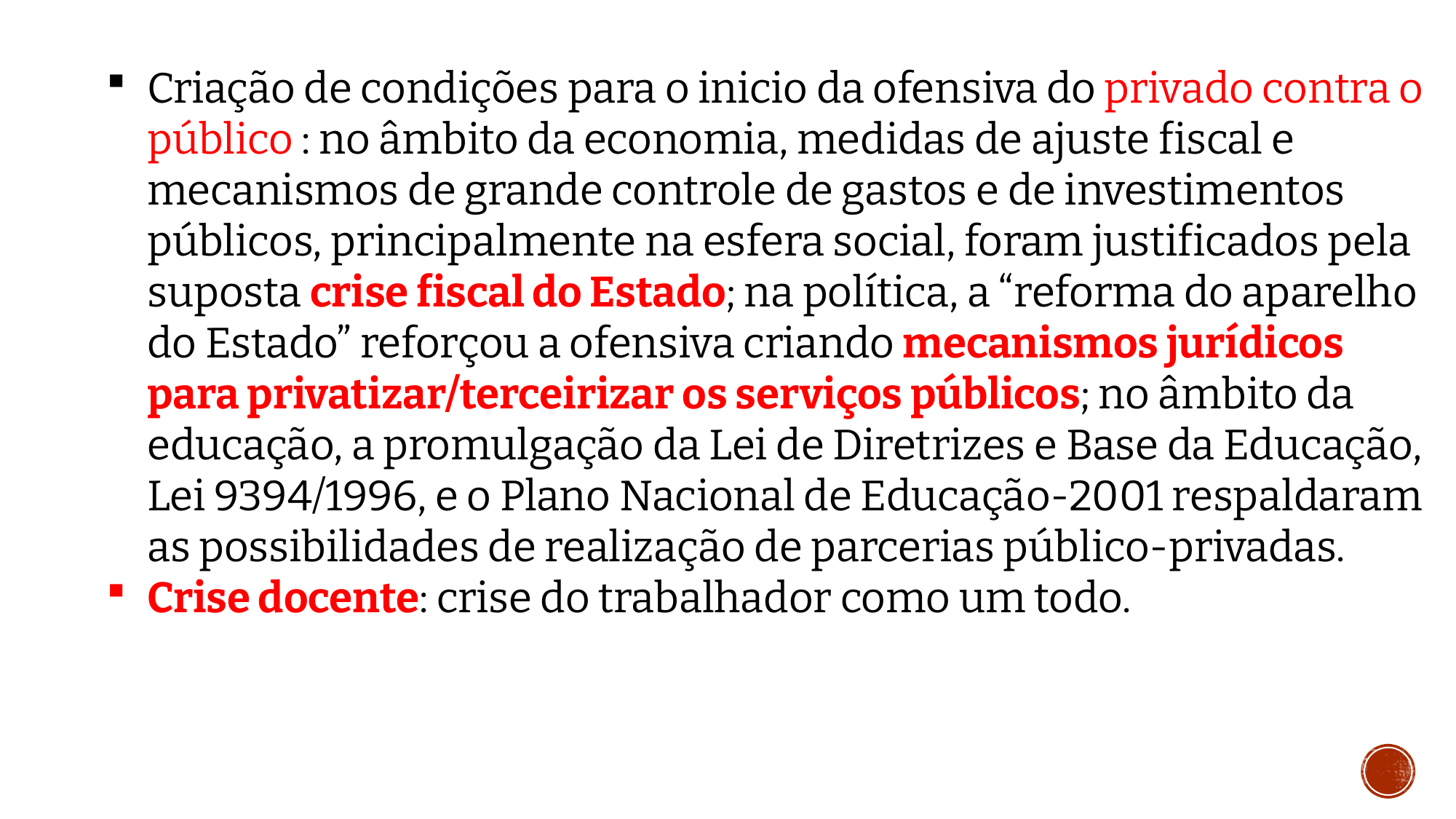

Criação de condições para o inicio da ofensiva do privado contra o público : no âmbito da economia, medidas de ajuste fiscal e mecanismos de grande controle de gastos e de investimentos públicos, principalmente na esfera social, foram justificados pela suposta crise fiscal do Estado; na política, a “reforma do aparelho do Estado” reforçou a ofensiva criando mecanismos jurídicos para privatizar/terceirizar os serviços públicos; no âmbito da educação, a promulgação da Lei de Diretrizes e Base da Educação, Lei 9394/1996, e o Plano Nacional de Educação-2001 respaldaram as possibilidades de realização de parcerias público-privadas.
Crise docente: crise do trabalhador como um todo.